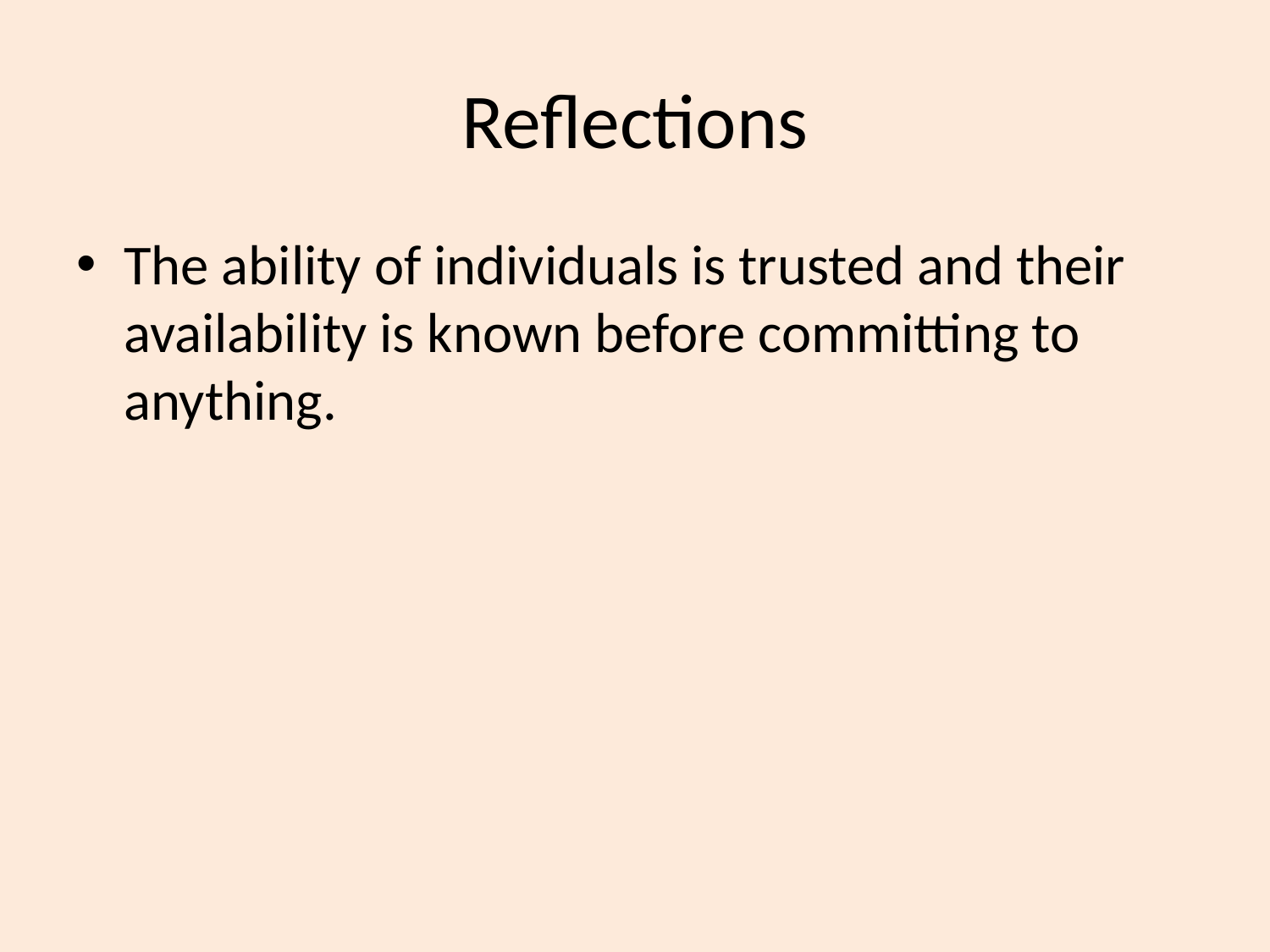

# Reflections
The ability of individuals is trusted and their availability is known before committing to anything.